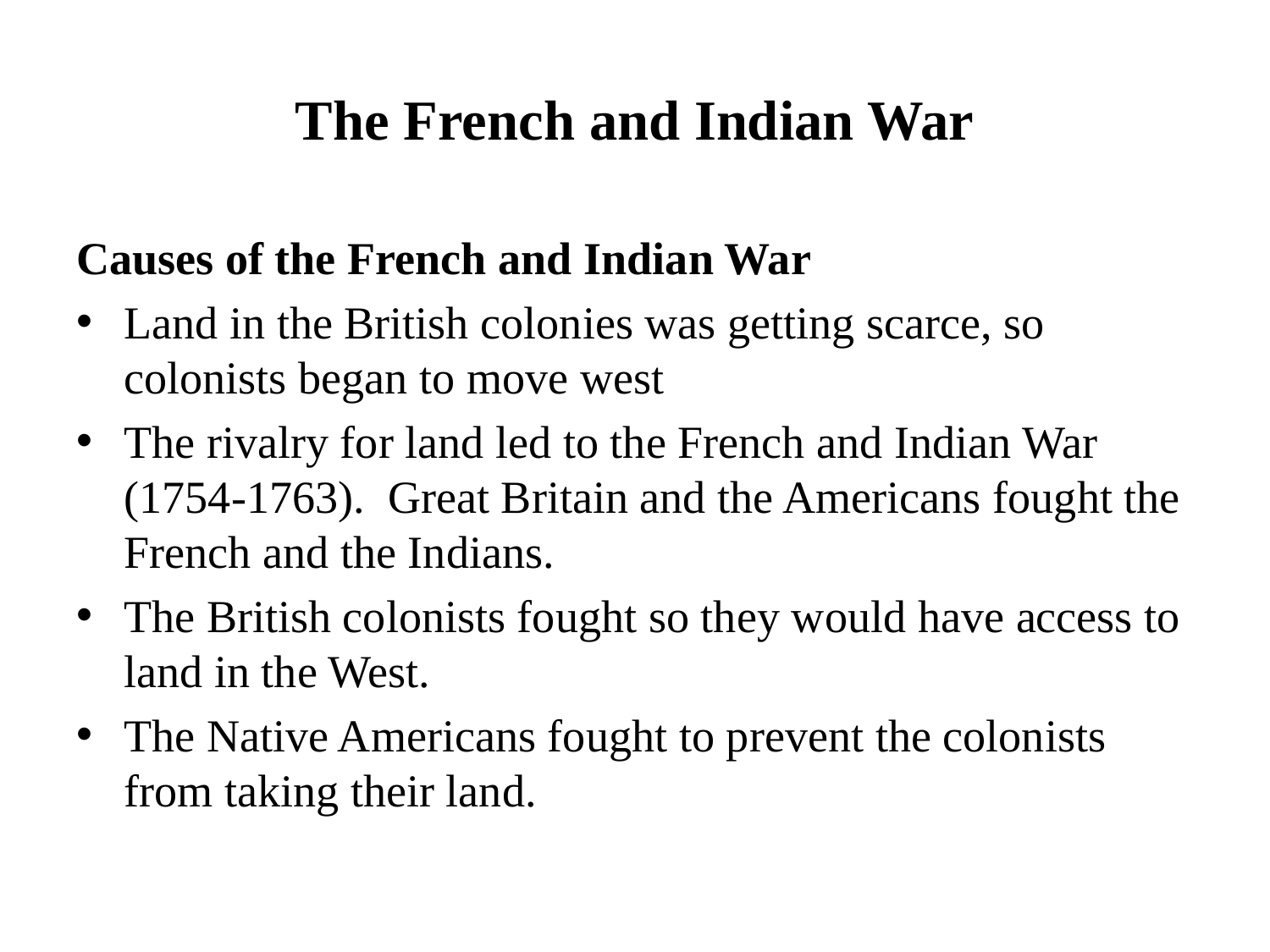

# The French and Indian War
Causes of the French and Indian War
Land in the British colonies was getting scarce, so colonists began to move west
The rivalry for land led to the French and Indian War (1754-1763).  Great Britain and the Americans fought the French and the Indians.
The British colonists fought so they would have access to land in the West.
The Native Americans fought to prevent the colonists from taking their land.